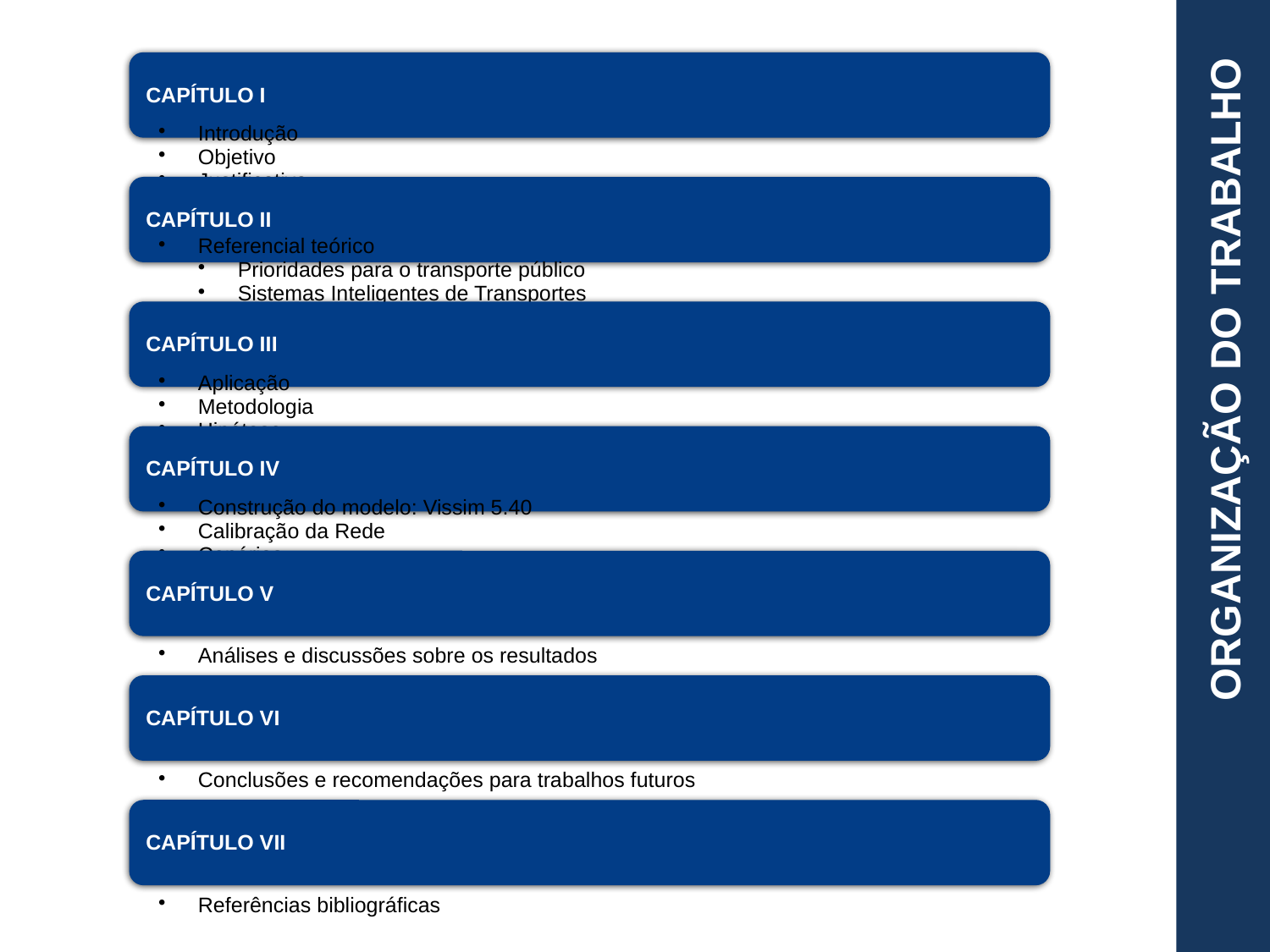

CAPÍTULO I
Introdução
Objetivo
CAPÍTULO II
Referencial teórico
CAPÍTULO III
Aplicação
Hipótese
CAPÍTULO V
CAPÍTULO IV
CAPÍTULO VI
CAPÍTULO VII
Justificativa
Sistemas Inteligentes de Transportes
Microssimulação
Metodologia
Construção do modelo: Vissim 5.40
Análises e discussões sobre os resultados
Conclusões e recomendações para trabalhos futuros
Referências bibliográficas
Prioridades para o transporte público
Calibração da Rede
Cenários
ORGANIZAÇÃO DO TRABALHO